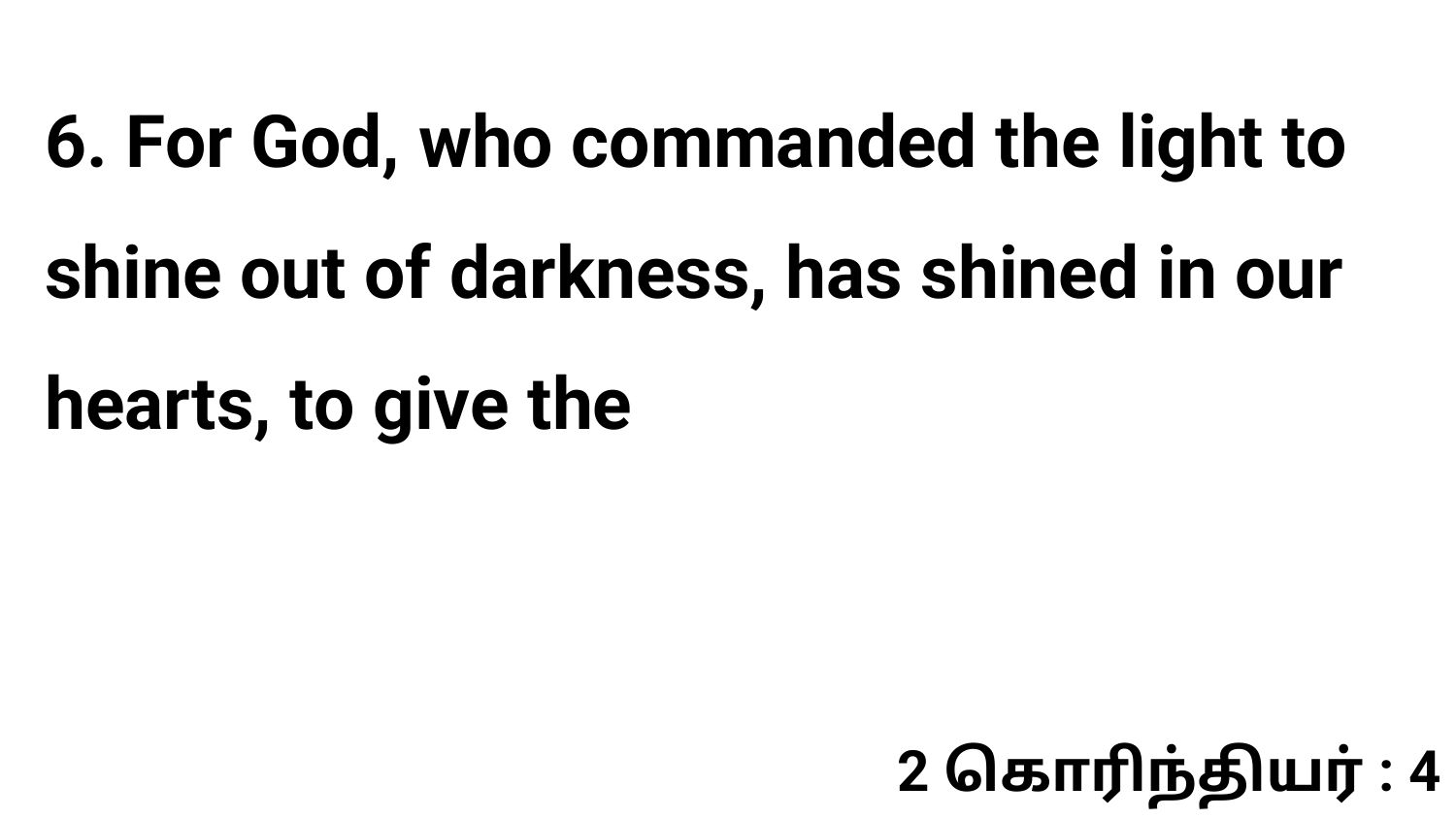

6. For God, who commanded the light to shine out of darkness, has shined in our hearts, to give the
2 கொரிந்தியர் : 4